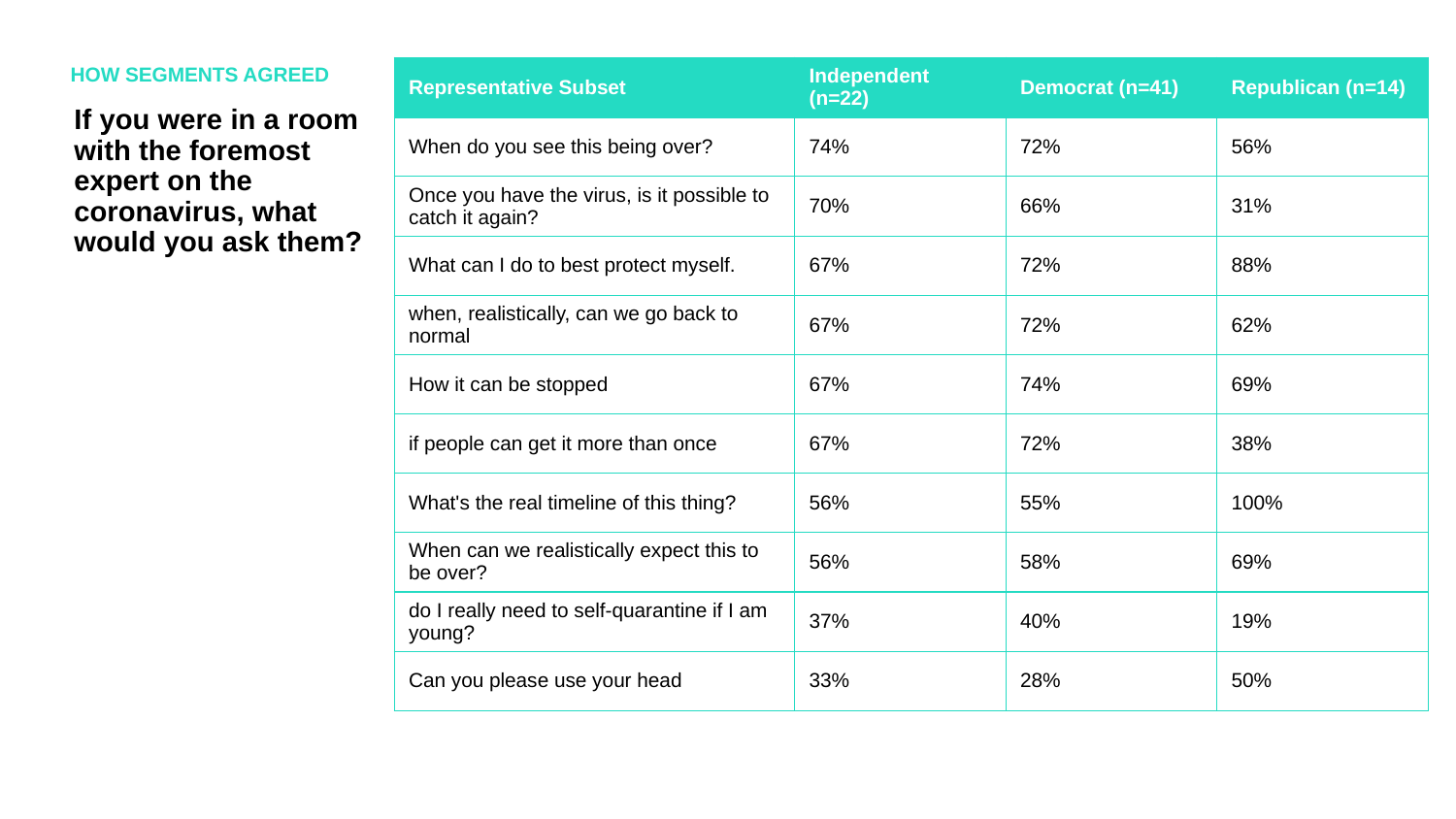

HOW SEGMENTS AGREED
| Representative Subset | Independent (n=22) | Democrat (n=41) | Republican (n=14) |
| --- | --- | --- | --- |
| When do you see this being over? | 74% | 72% | 56% |
| Once you have the virus, is it possible to catch it again? | 70% | 66% | 31% |
| What can I do to best protect myself. | 67% | 72% | 88% |
| when, realistically, can we go back to normal | 67% | 72% | 62% |
| How it can be stopped | 67% | 74% | 69% |
| if people can get it more than once | 67% | 72% | 38% |
| What's the real timeline of this thing? | 56% | 55% | 100% |
| When can we realistically expect this to be over? | 56% | 58% | 69% |
| do I really need to self-quarantine if I am young? | 37% | 40% | 19% |
| Can you please use your head | 33% | 28% | 50% |
If you were in a room with the foremost expert on the coronavirus, what would you ask them?